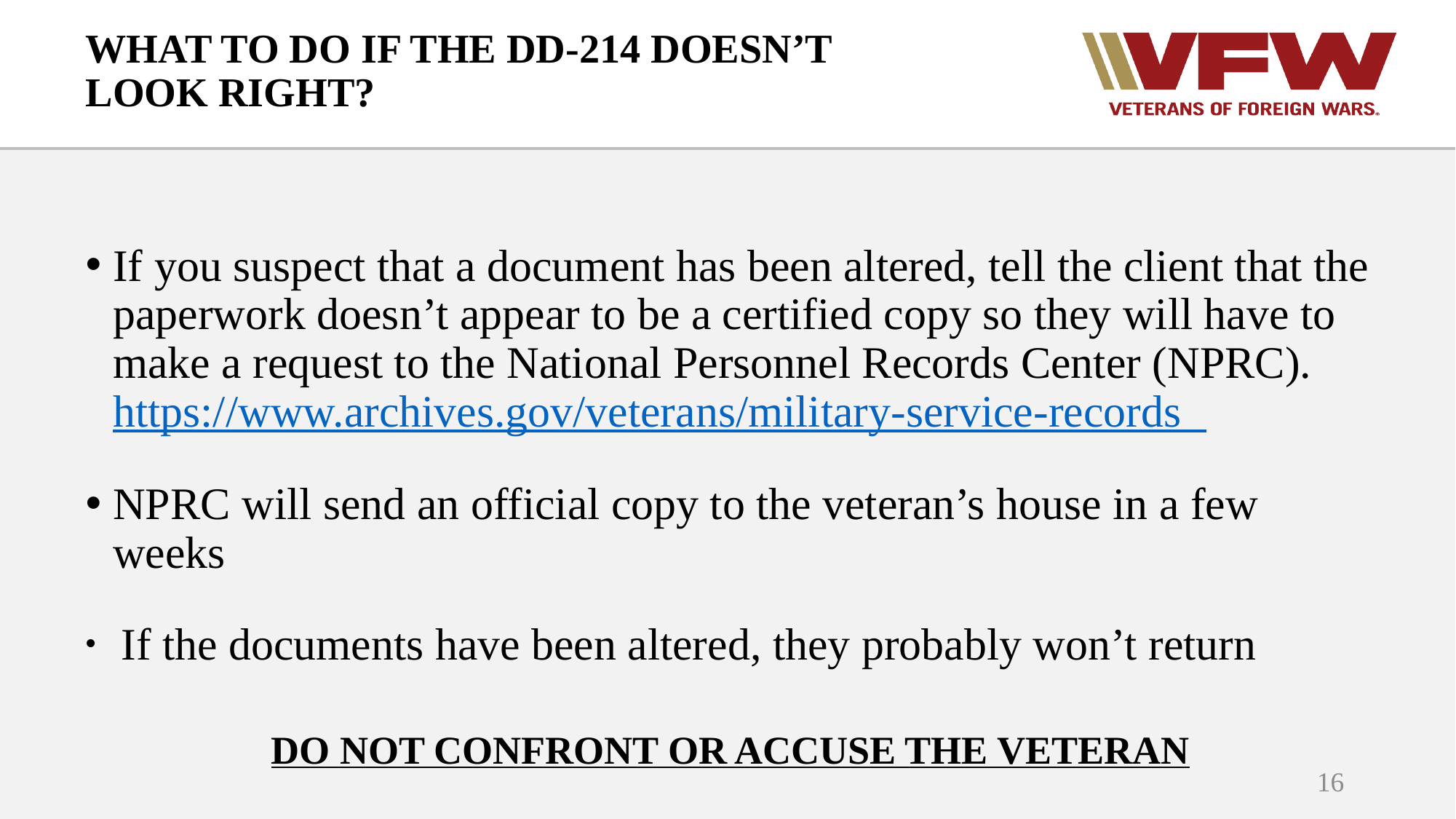

# WHAT TO DO IF THE DD-214 DOESN’T LOOK RIGHT?

If you suspect that a document has been altered, tell the client that the paperwork doesn’t appear to be a certified copy so they will have to make a request to the National Personnel Records Center (NPRC). https://www.archives.gov/veterans/military-service-records

NPRC will send an official copy to the veteran’s house in a few weeks

 If the documents have been altered, they probably won’t return

DO NOT CONFRONT OR ACCUSE THE VETERAN
16